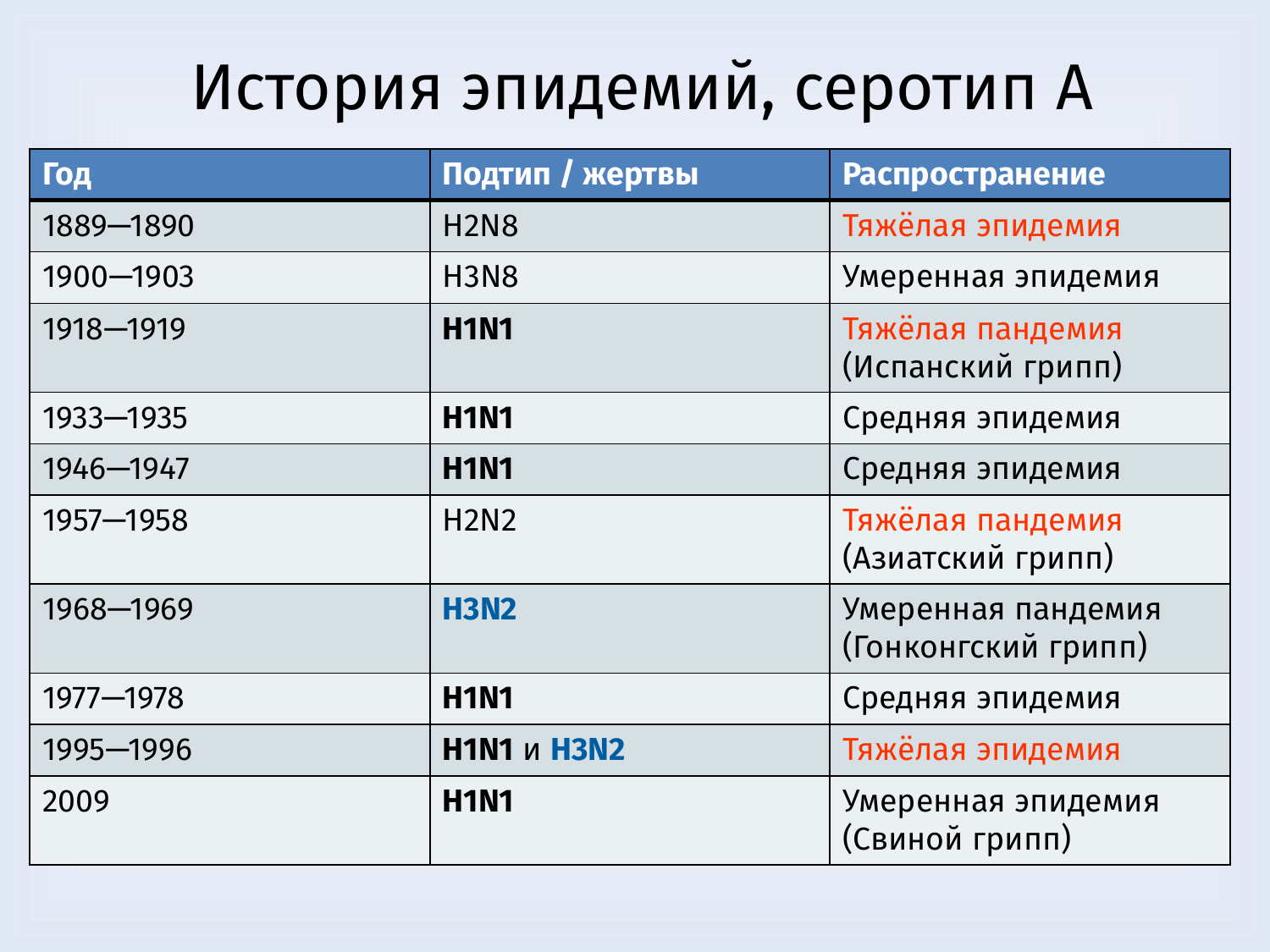

История эпидемий, серотип A
| Год | Подтип / жертвы | Распространение |
| --- | --- | --- |
| 1889—1890 | H2N8 | Тяжёлая эпидемия |
| 1900—1903 | H3N8 | Умеренная эпидемия |
| 1918—1919 | H1N1 | Тяжёлая пандемия (Испанский грипп) |
| 1933—1935 | H1N1 | Средняя эпидемия |
| 1946—1947 | H1N1 | Средняя эпидемия |
| 1957—1958 | H2N2 | Тяжёлая пандемия (Азиатский грипп) |
| 1968—1969 | H3N2 | Умеренная пандемия (Гонконгский грипп) |
| 1977—1978 | H1N1 | Средняя эпидемия |
| 1995—1996 | H1N1 и H3N2 | Тяжёлая эпидемия |
| 2009 | H1N1 | Умеренная эпидемия (Свиной грипп) |